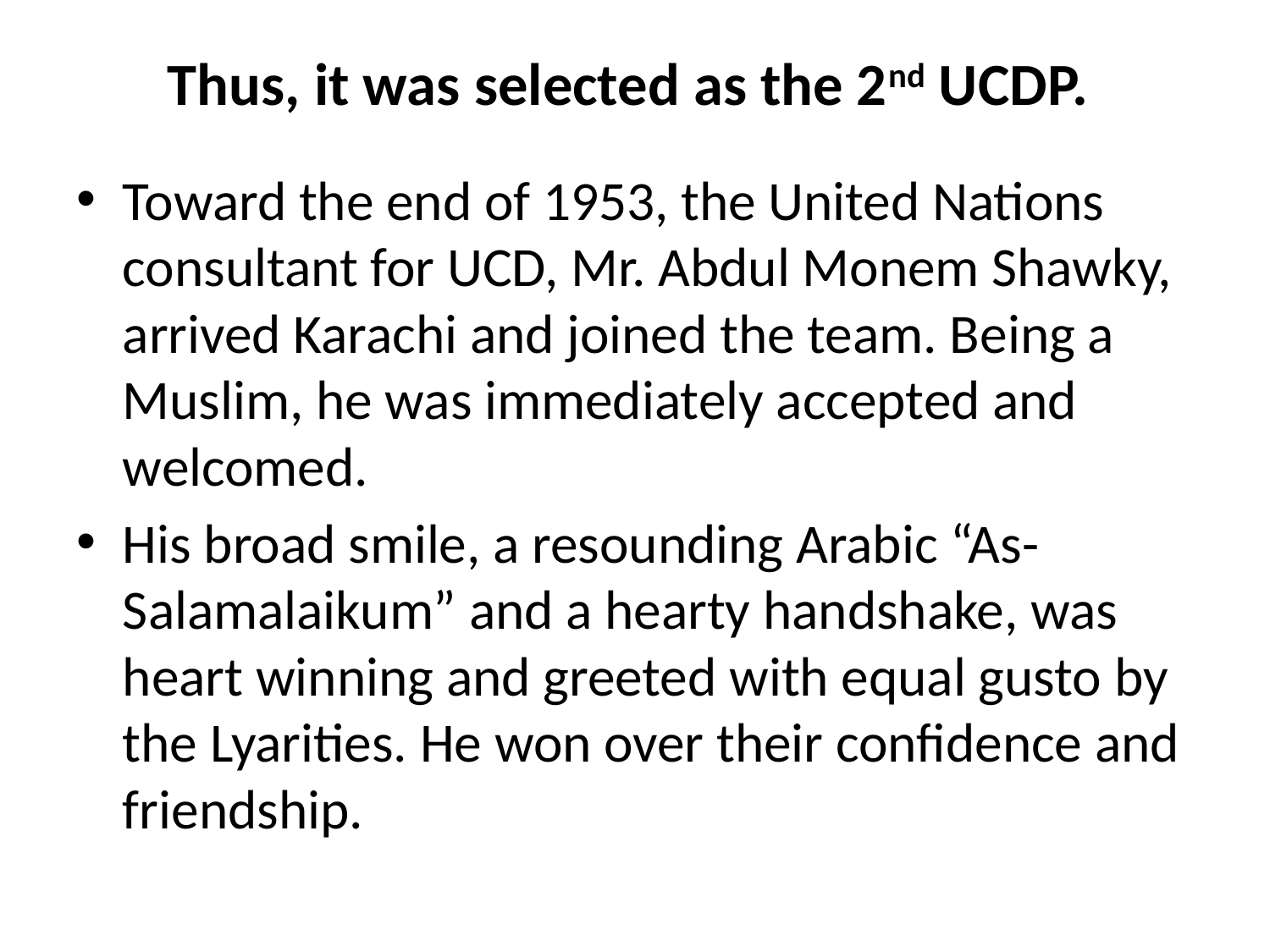

# Thus, it was selected as the 2nd UCDP.
Toward the end of 1953, the United Nations consultant for UCD, Mr. Abdul Monem Shawky, arrived Karachi and joined the team. Being a Muslim, he was immediately accepted and welcomed.
His broad smile, a resounding Arabic “As-Salamalaikum” and a hearty handshake, was heart winning and greeted with equal gusto by the Lyarities. He won over their confidence and friendship.